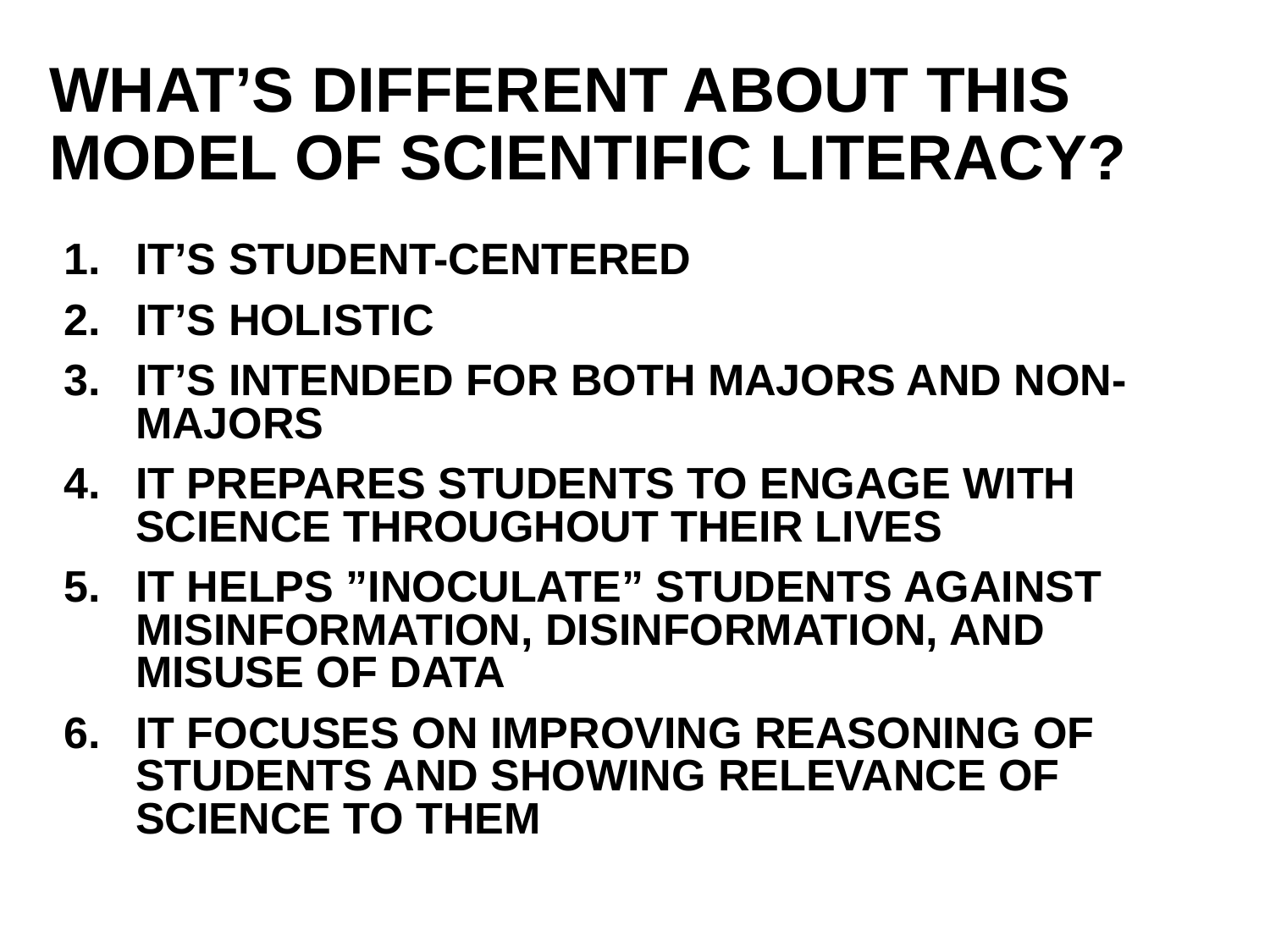

# WHAT’S DIFFERENT ABOUT THIS MODEL OF SCIENTIFIC LITERACY?
IT’S STUDENT-CENTERED
IT’S HOLISTIC
IT’S INTENDED FOR BOTH MAJORS AND NON-MAJORS
IT PREPARES STUDENTS TO ENGAGE WITH SCIENCE THROUGHOUT THEIR LIVES
IT HELPS ”INOCULATE” STUDENTS AGAINST MISINFORMATION, DISINFORMATION, AND MISUSE OF DATA
IT FOCUSES ON IMPROVING REASONING OF STUDENTS AND SHOWING RELEVANCE OF SCIENCE TO THEM